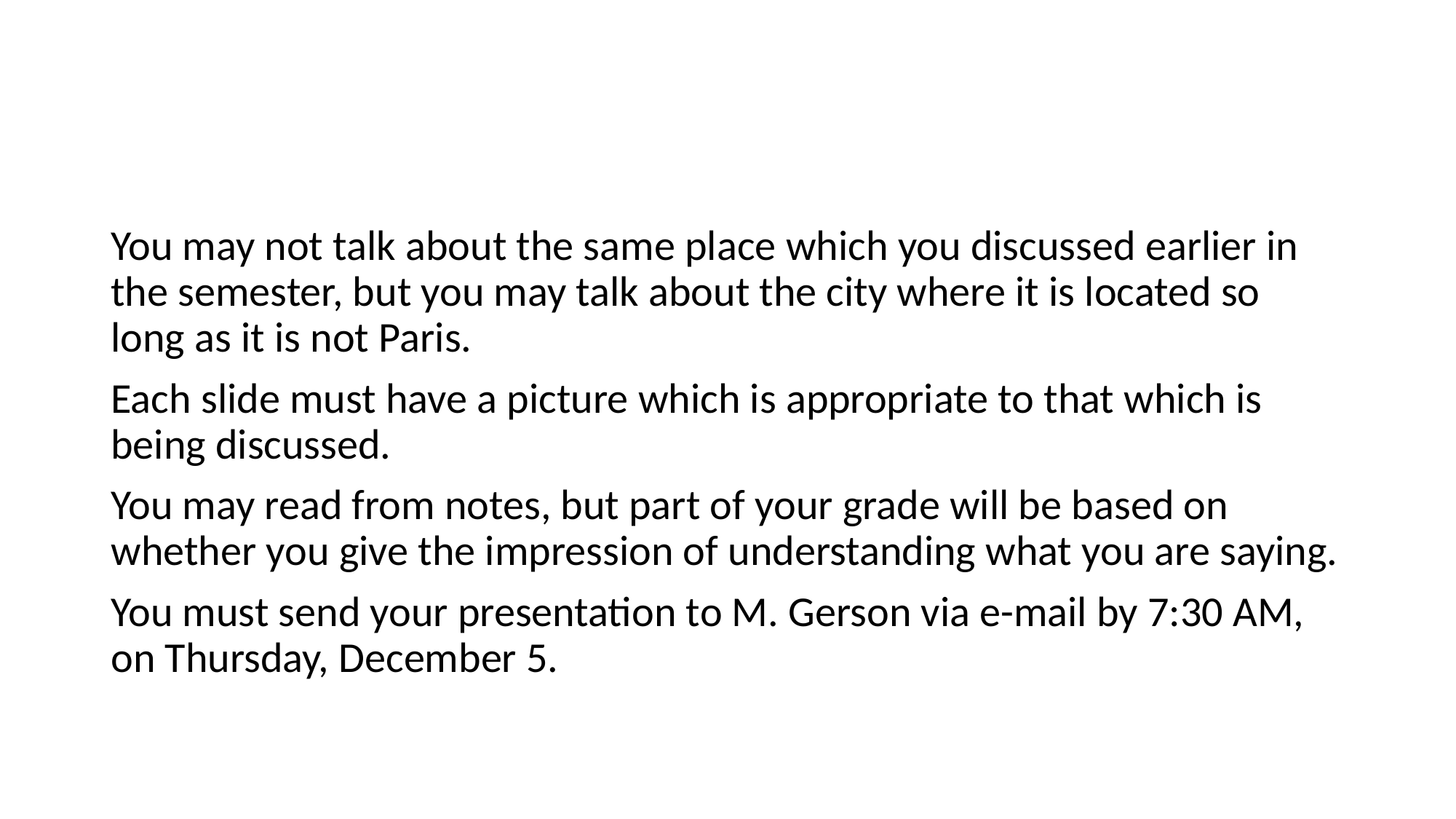

#
You may not talk about the same place which you discussed earlier in the semester, but you may talk about the city where it is located so long as it is not Paris.
Each slide must have a picture which is appropriate to that which is being discussed.
You may read from notes, but part of your grade will be based on whether you give the impression of understanding what you are saying.
You must send your presentation to M. Gerson via e-mail by 7:30 AM, on Thursday, December 5.